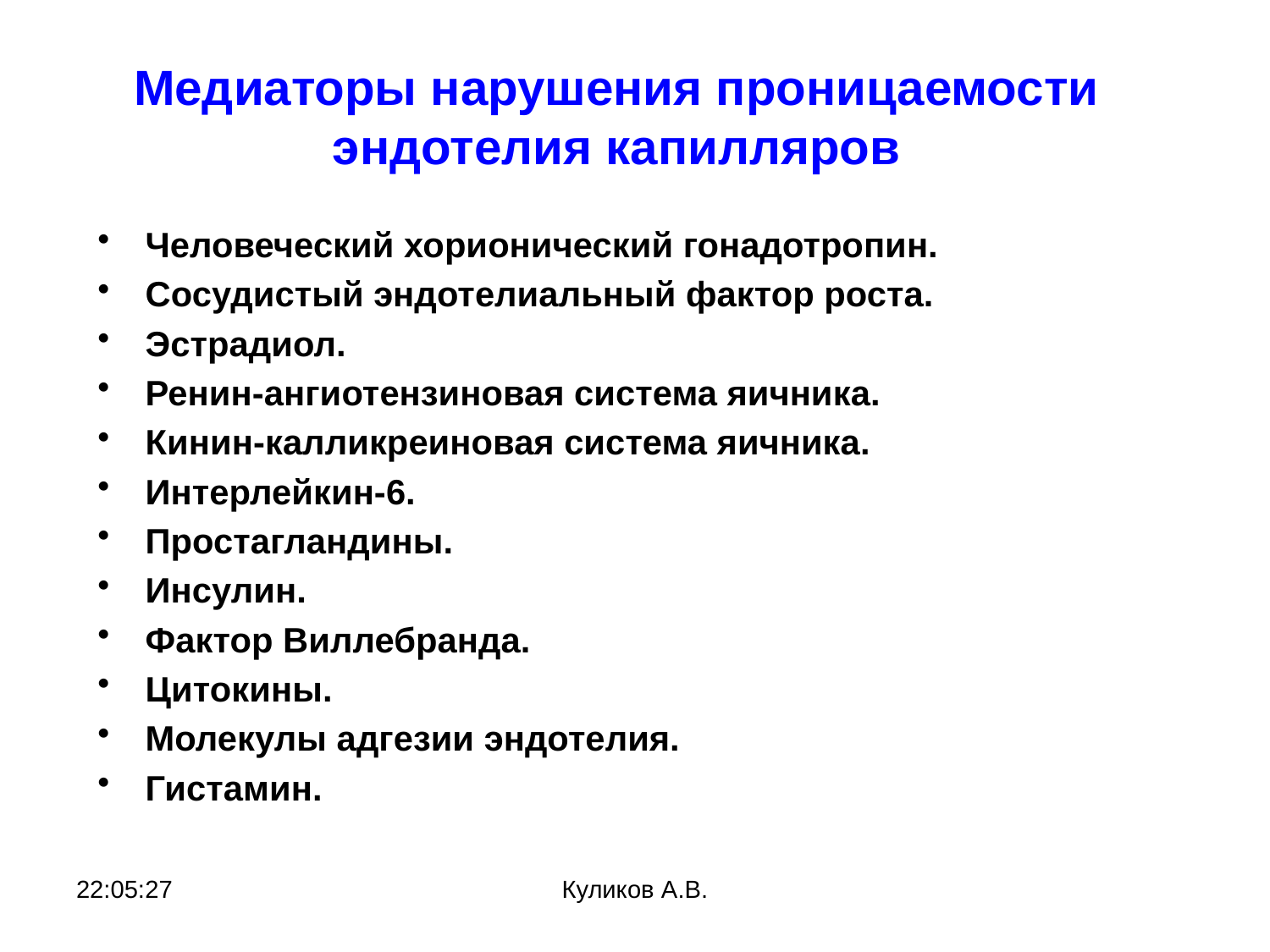

# Медиаторы нарушения проницаемости эндотелия капилляров
Человеческий хорионический гонадотропин.
Сосудистый эндотелиальный фактор роста.
Эстрадиол.
Ренин-ангиотензиновая система яичника.
Кинин-калликреиновая система яичника.
Интерлейкин-6.
Простагландины.
Инсулин.
Фактор Виллебранда.
Цитокины.
Молекулы адгезии эндотелия.
Гистамин.

22:05:27
Куликов А.В.